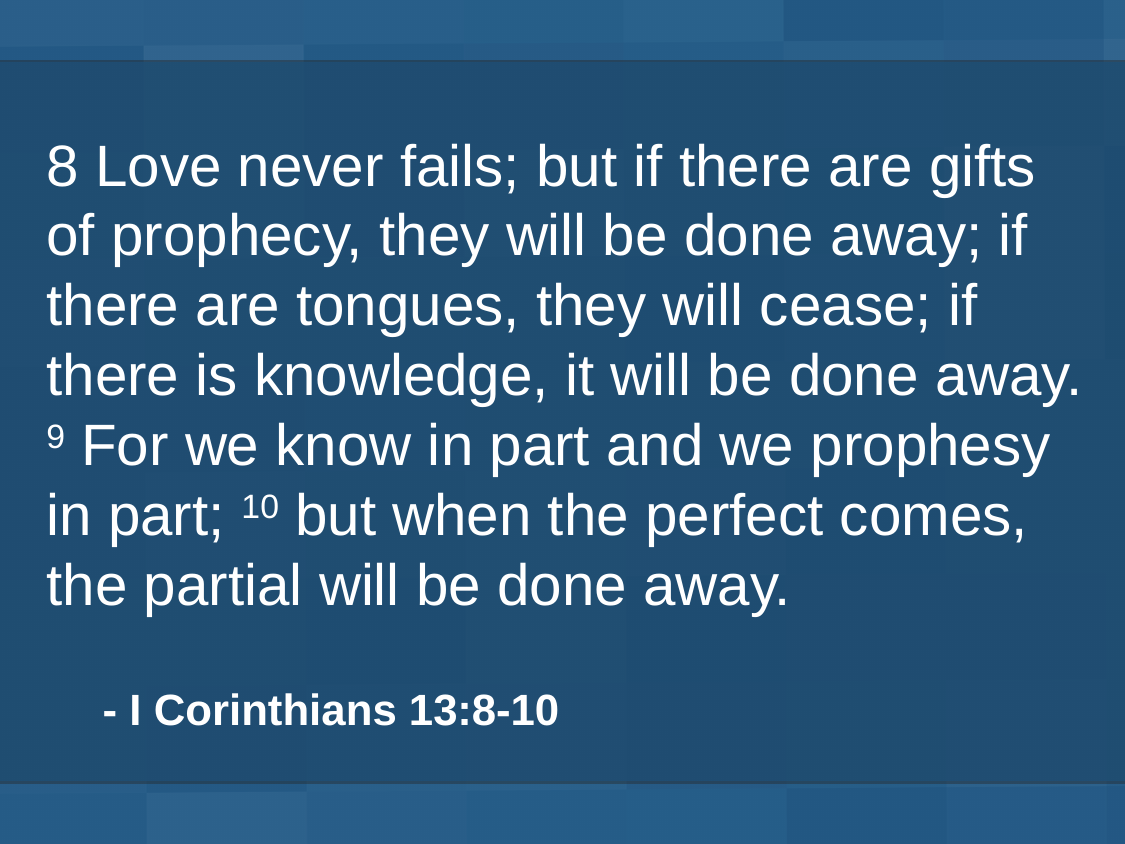

8 Love never fails; but if there are gifts of prophecy, they will be done away; if there are tongues, they will cease; if there is knowledge, it will be done away. 9 For we know in part and we prophesy in part; 10 but when the perfect comes, the partial will be done away.
- I Corinthians 13:8-10